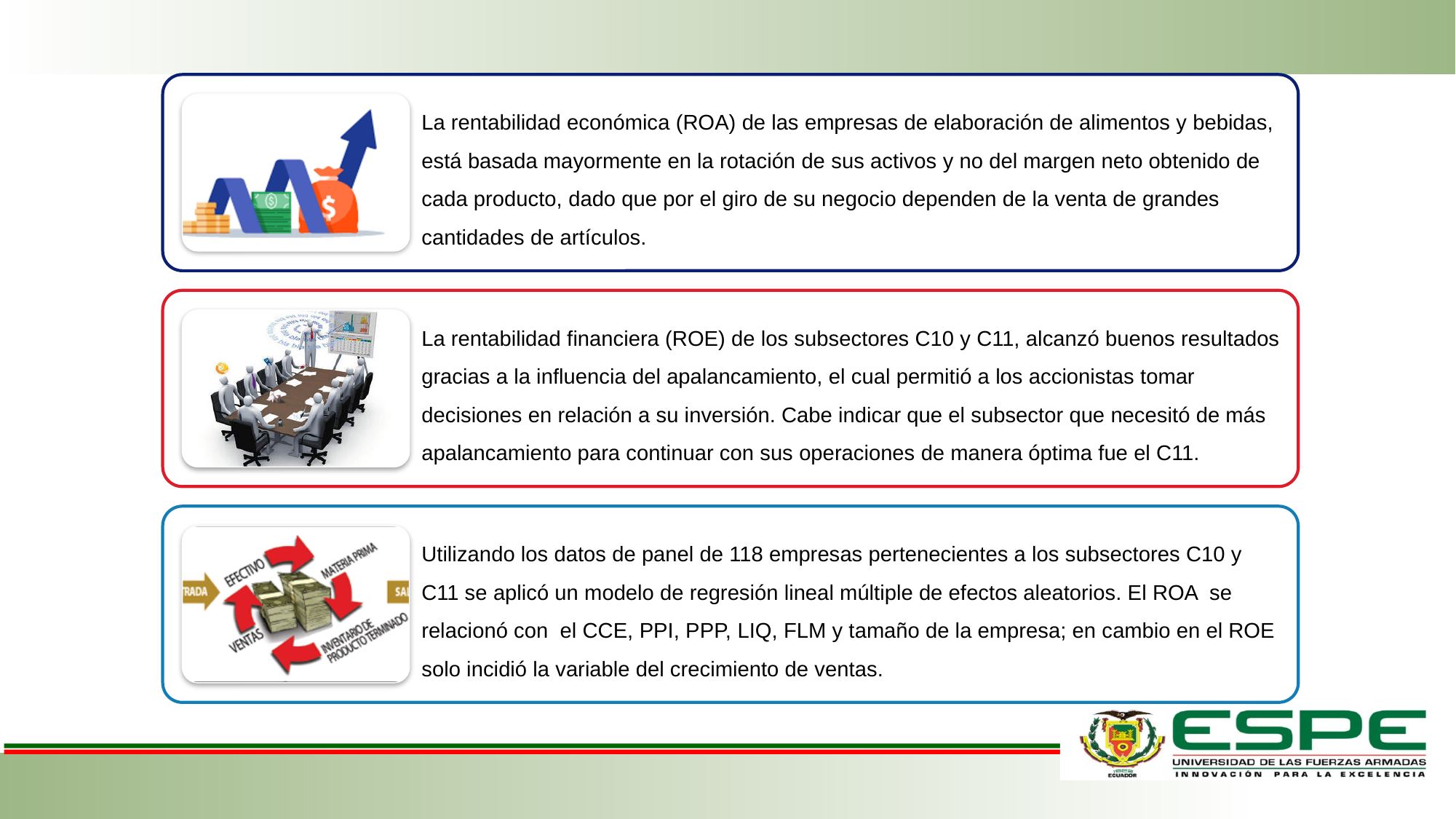

La rentabilidad económica (ROA) de las empresas de elaboración de alimentos y bebidas, está basada mayormente en la rotación de sus activos y no del margen neto obtenido de cada producto, dado que por el giro de su negocio dependen de la venta de grandes cantidades de artículos.
La rentabilidad financiera (ROE) de los subsectores C10 y C11, alcanzó buenos resultados gracias a la influencia del apalancamiento, el cual permitió a los accionistas tomar decisiones en relación a su inversión. Cabe indicar que el subsector que necesitó de más apalancamiento para continuar con sus operaciones de manera óptima fue el C11.
Utilizando los datos de panel de 118 empresas pertenecientes a los subsectores C10 y C11 se aplicó un modelo de regresión lineal múltiple de efectos aleatorios. El ROA  se relacionó con  el CCE, PPI, PPP, LIQ, FLM y tamaño de la empresa; en cambio en el ROE  solo incidió la variable del crecimiento de ventas.